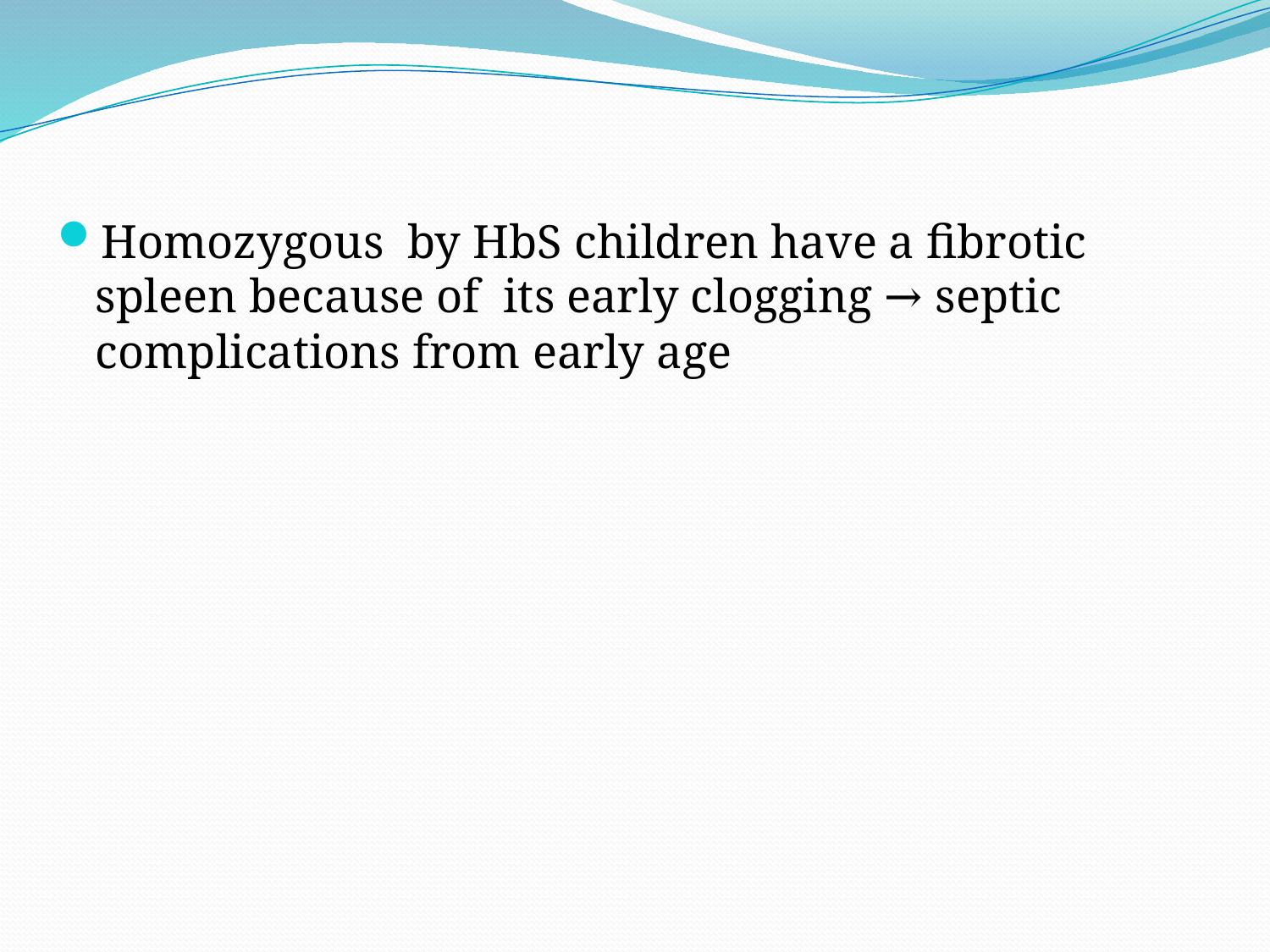

Homozygous  by HbS children have a fibrotic spleen because of  its early clogging → septic complications from early age